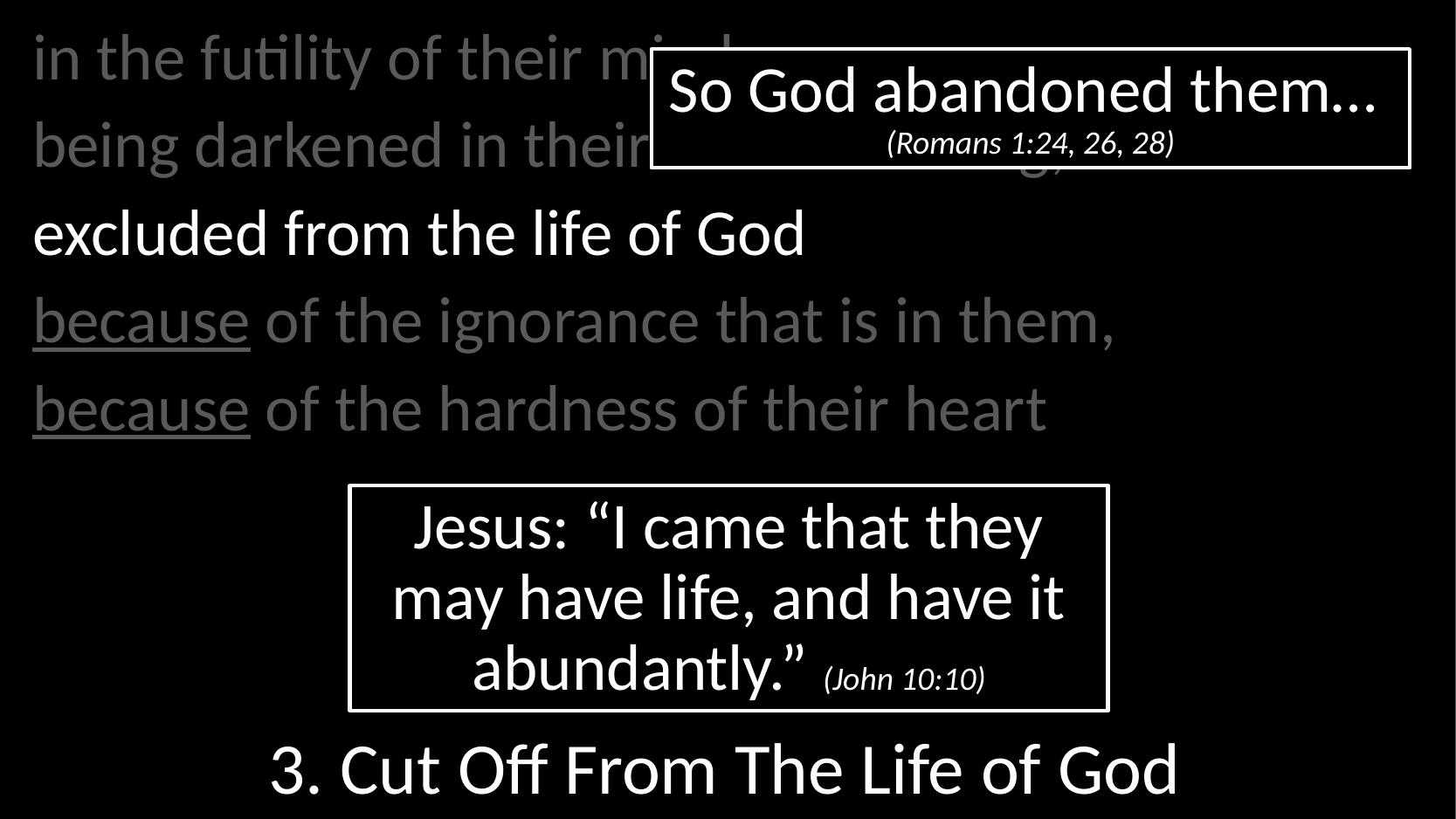

in the futility of their mind,
being darkened in their understanding,
excluded from the life of God
because of the ignorance that is in them,
because of the hardness of their heart

So God abandoned them…
(Romans 1:24, 26, 28)
Jesus: “I came that they may have life, and have it abundantly.” (John 10:10)
# 3. Cut Off From The Life of God